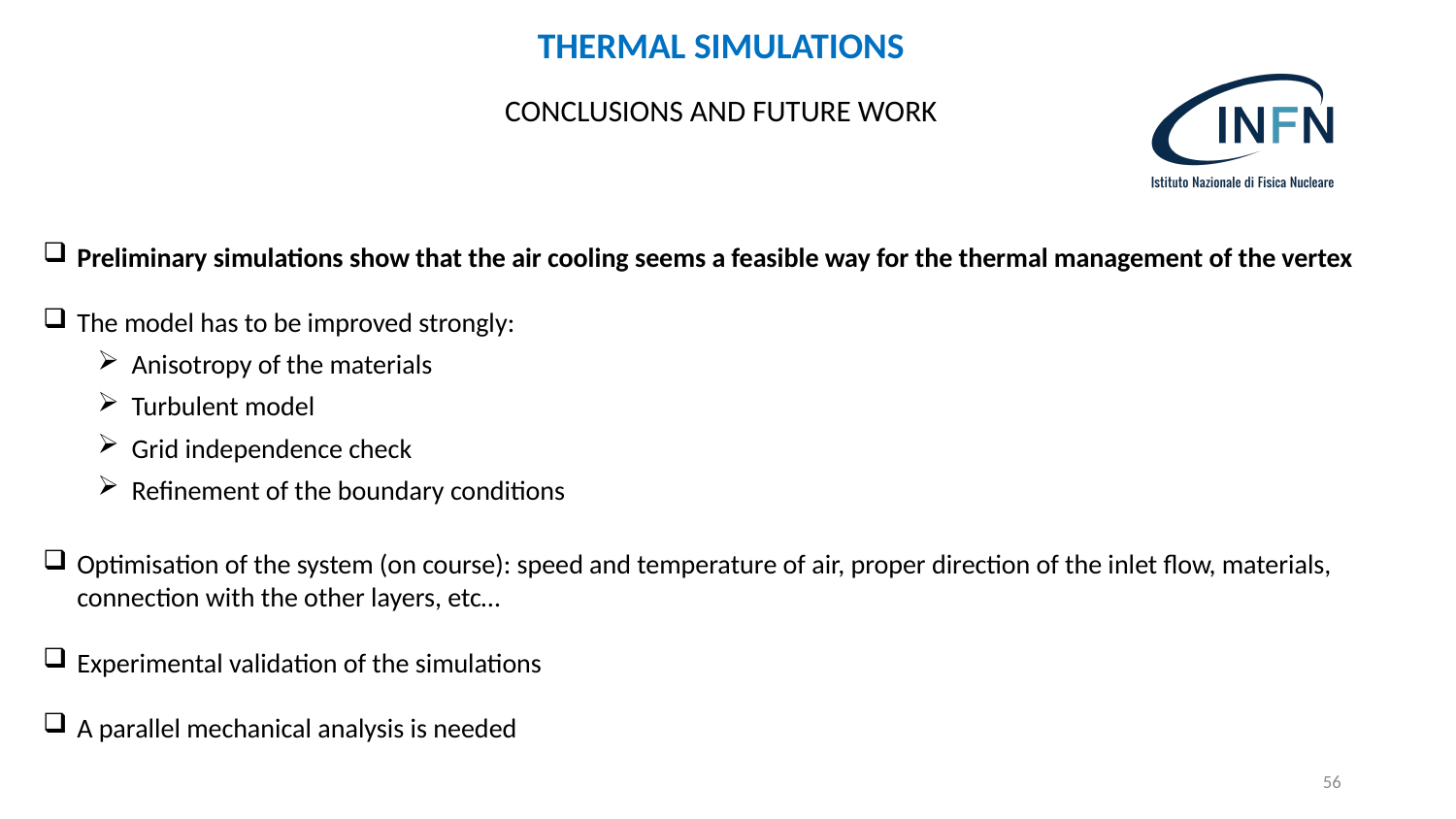

THERMAL SIMULATIONS
CONCLUSIONS AND FUTURE WORK
Preliminary simulations show that the air cooling seems a feasible way for the thermal management of the vertex

The model has to be improved strongly:
Anisotropy of the materials
Turbulent model
Grid independence check
Refinement of the boundary conditions

Optimisation of the system (on course): speed and temperature of air, proper direction of the inlet flow, materials, connection with the other layers, etc…

Experimental validation of the simulations

A parallel mechanical analysis is needed

56